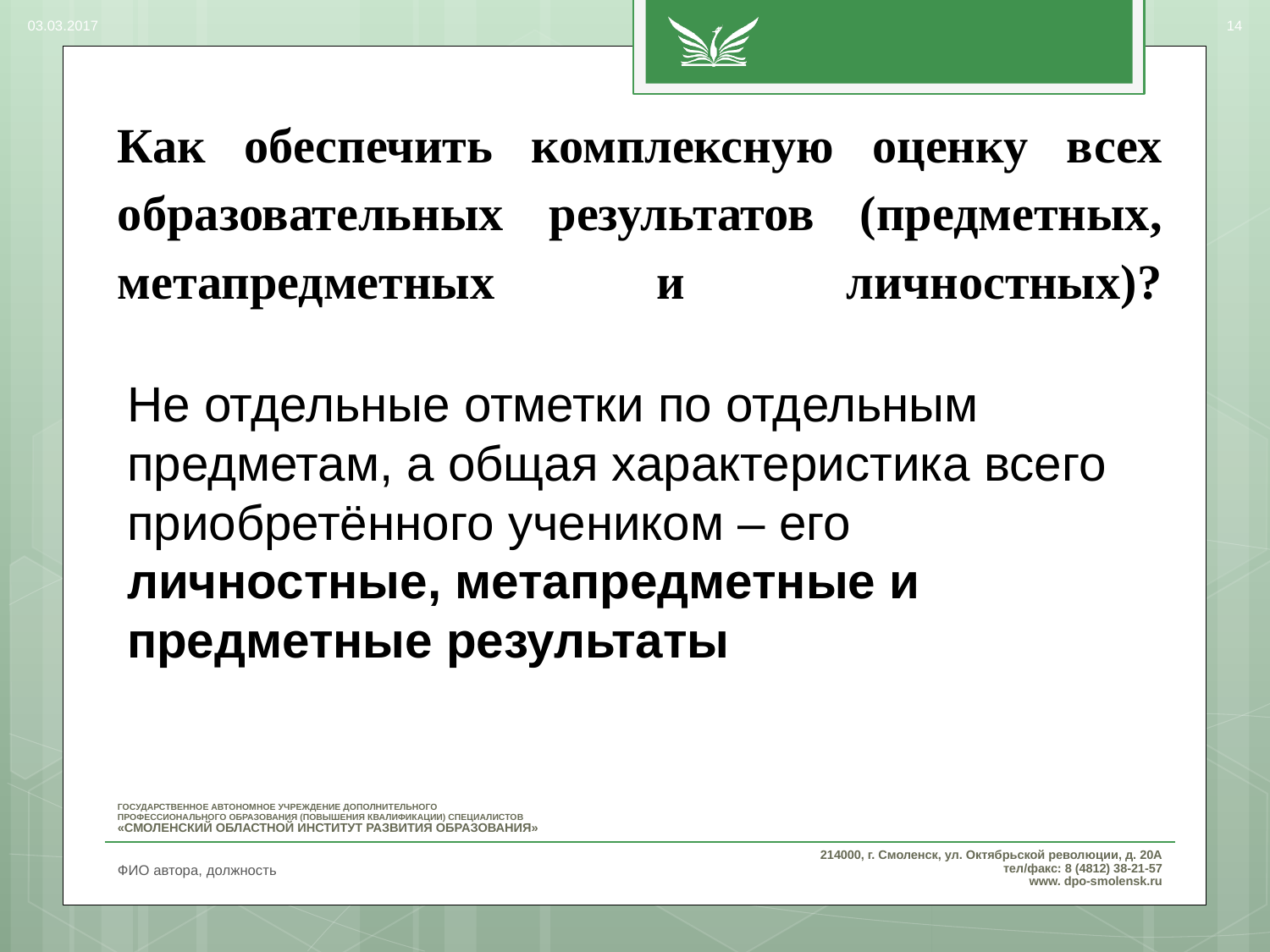

03.03.2017
14
# Как обеспечить комплексную оценку всех образовательных результатов (предметных, метапредметных и личностных)?
Не отдельные отметки по отдельным предметам, а общая характеристика всего приобретённого учеником – его личностные, метапредметные и предметные результаты
ФИО автора, должность